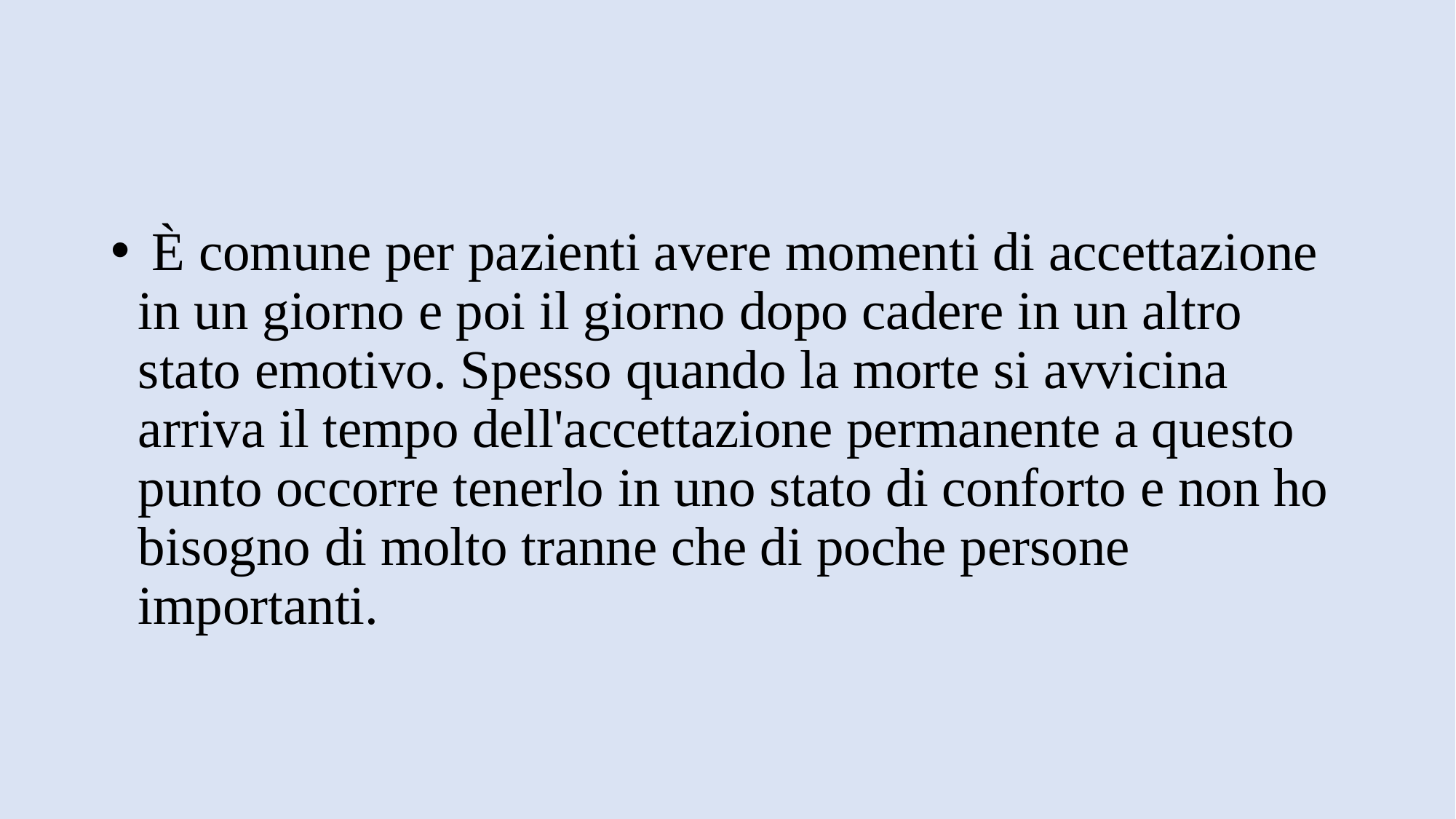

#
 È comune per pazienti avere momenti di accettazione in un giorno e poi il giorno dopo cadere in un altro stato emotivo. Spesso quando la morte si avvicina arriva il tempo dell'accettazione permanente a questo punto occorre tenerlo in uno stato di conforto e non ho bisogno di molto tranne che di poche persone importanti.